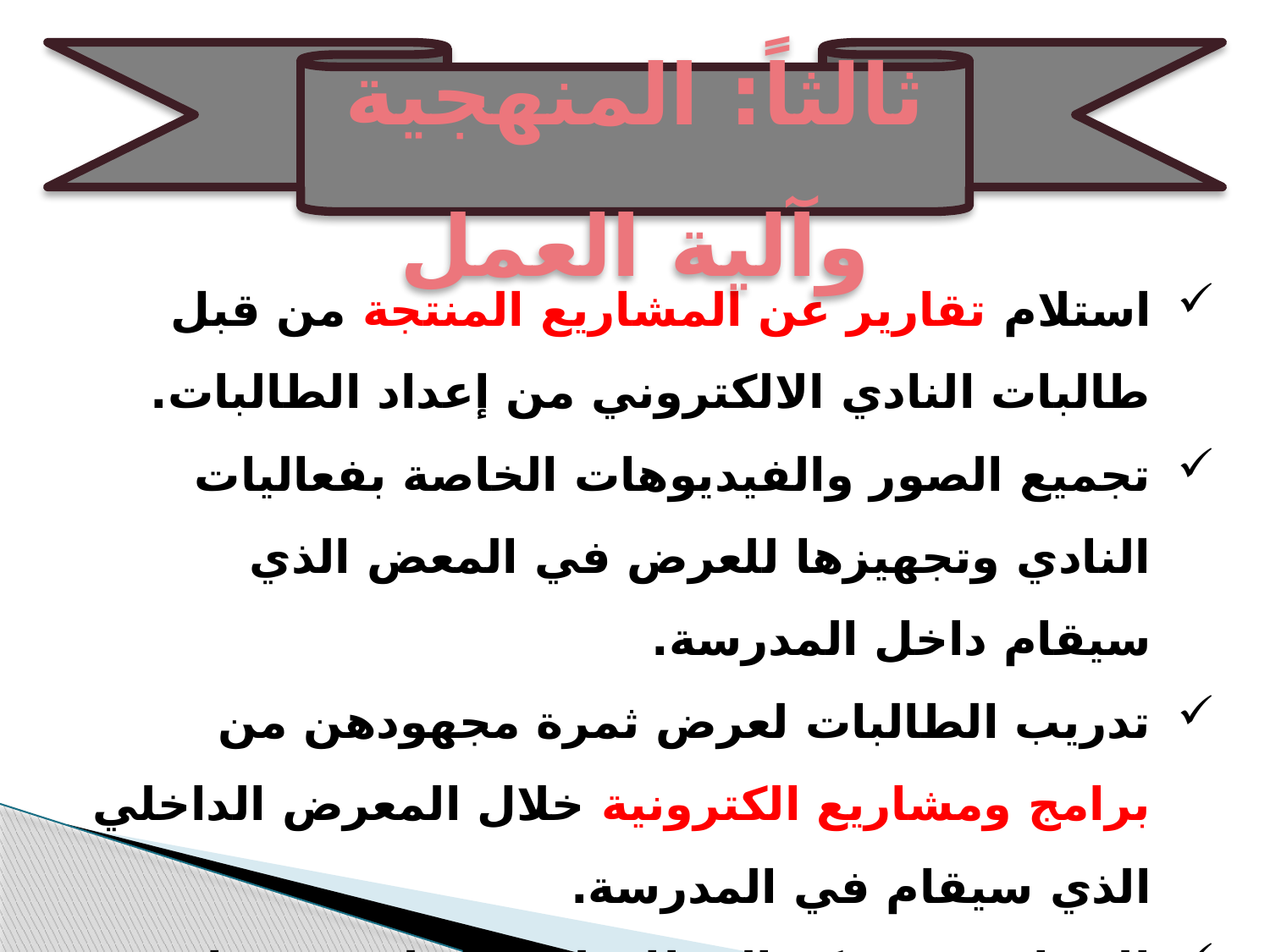

ثالثاً: المنهجية وآلية العمل

استلام تقارير عن المشاريع المنتجة من قبل طالبات النادي الالكتروني من إعداد الطالبات.
تجميع الصور والفيديوهات الخاصة بفعاليات النادي وتجهيزها للعرض في المعض الذي سيقام داخل المدرسة.
تدريب الطالبات لعرض ثمرة مجهودهن من برامج ومشاريع الكترونية خلال المعرض الداخلي الذي سيقام في المدرسة.
الاتفاق مع مركز القطان للطفل لعقد دورات في الروبوت وبرمجة الأردينو  وانتاج تطبيقات الموبايل باستخدام برنامج (MIT App Inventor).